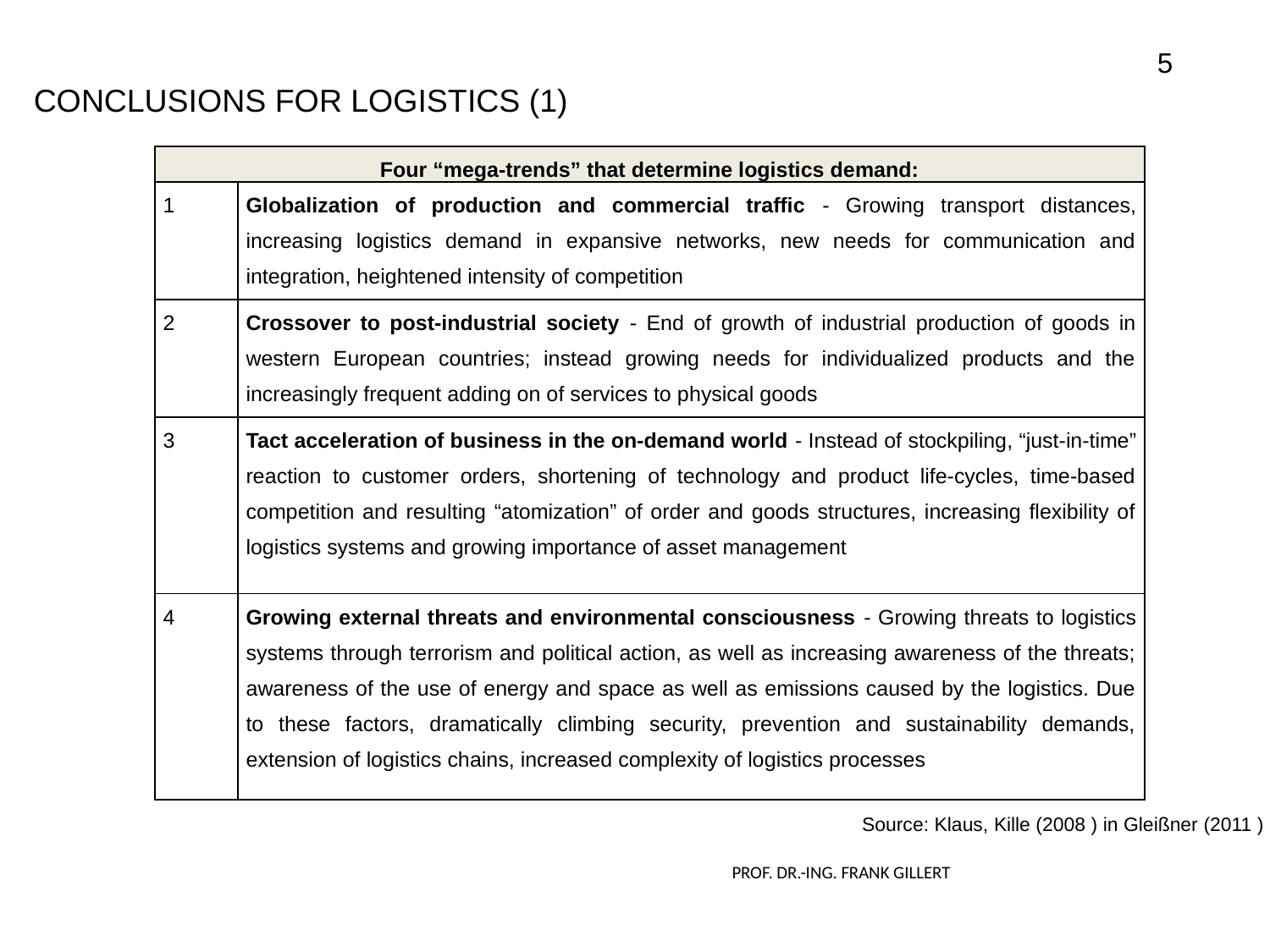

5
# Conclusions for Logistics (1)
| Four “mega-trends” that determine logistics demand: |  |
| --- | --- |
| 1 | Globalization of production and commercial traffic - Growing transport distances, increasing logistics demand in expansive networks, new needs for communication and integration, heightened intensity of competition |
| 2 | Crossover to post-industrial society - End of growth of industrial production of goods in western European countries; instead growing needs for individualized products and the increasingly frequent adding on of services to physical goods |
| 3 | Tact acceleration of business in the on-demand world - Instead of stockpiling, “just-in-time” reaction to customer orders, shortening of technology and product life-cycles, time-based competition and resulting “atomization” of order and goods structures, increasing flexibility of logistics systems and growing importance of asset management |
| 4 | Growing external threats and environmental consciousness - Growing threats to logistics systems through terrorism and political action, as well as increasing awareness of the threats; awareness of the use of energy and space as well as emissions caused by the logistics. Due to these factors, dramatically climbing security, prevention and sustainability demands, extension of logistics chains, increased complexity of logistics processes |
Source: Klaus, Kille (2008 ) in Gleißner (2011 )